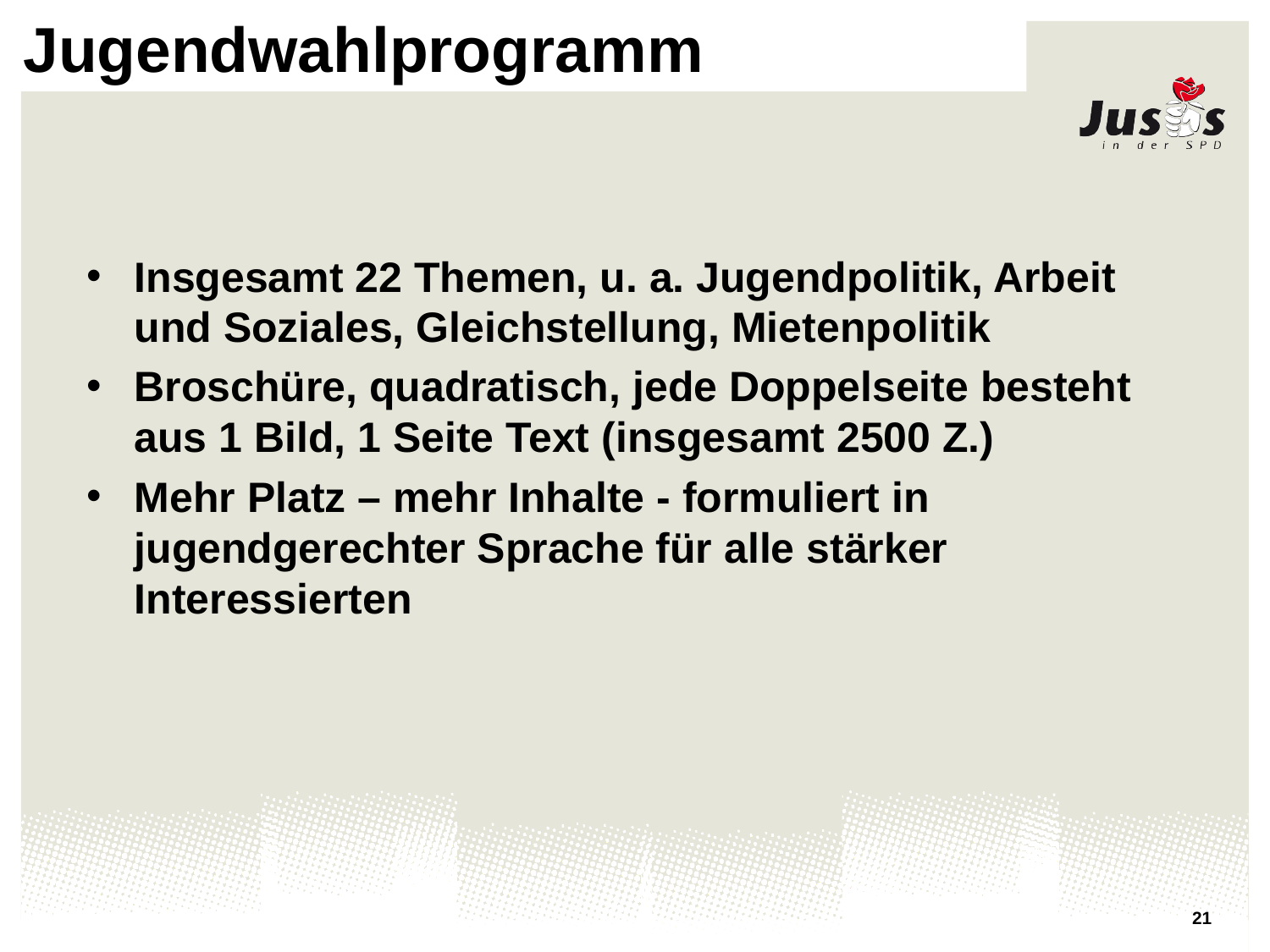

# Jugendwahlprogramm
Insgesamt 22 Themen, u. a. Jugendpolitik, Arbeit und Soziales, Gleichstellung, Mietenpolitik
Broschüre, quadratisch, jede Doppelseite besteht aus 1 Bild, 1 Seite Text (insgesamt 2500 Z.)
Mehr Platz – mehr Inhalte - formuliert in jugendgerechter Sprache für alle stärker Interessierten
21